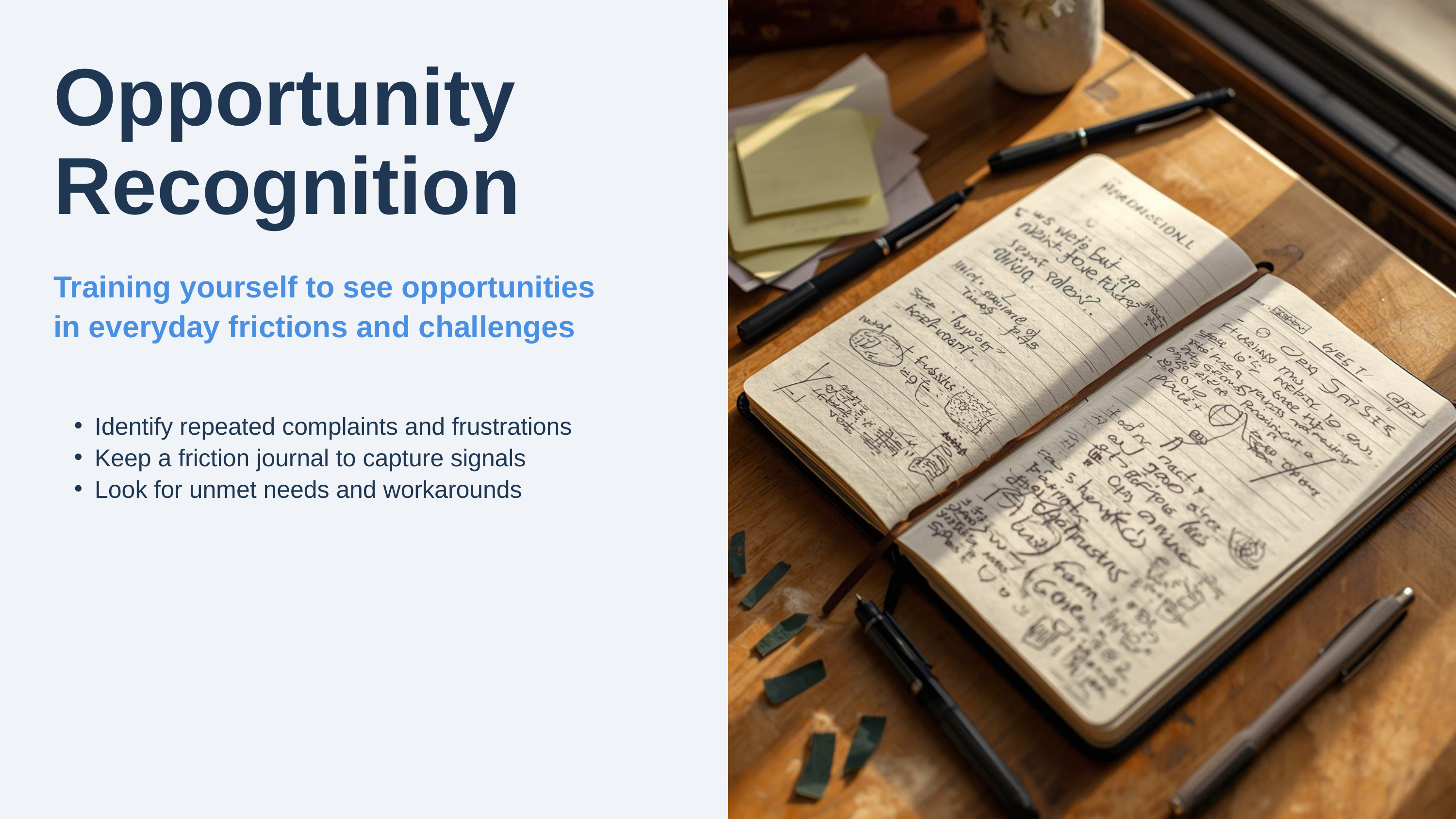

Opportunity Recognition
Training yourself to see opportunities in everyday frictions and challenges
Identify repeated complaints and frustrations
Keep a friction journal to capture signals
Look for unmet needs and workarounds